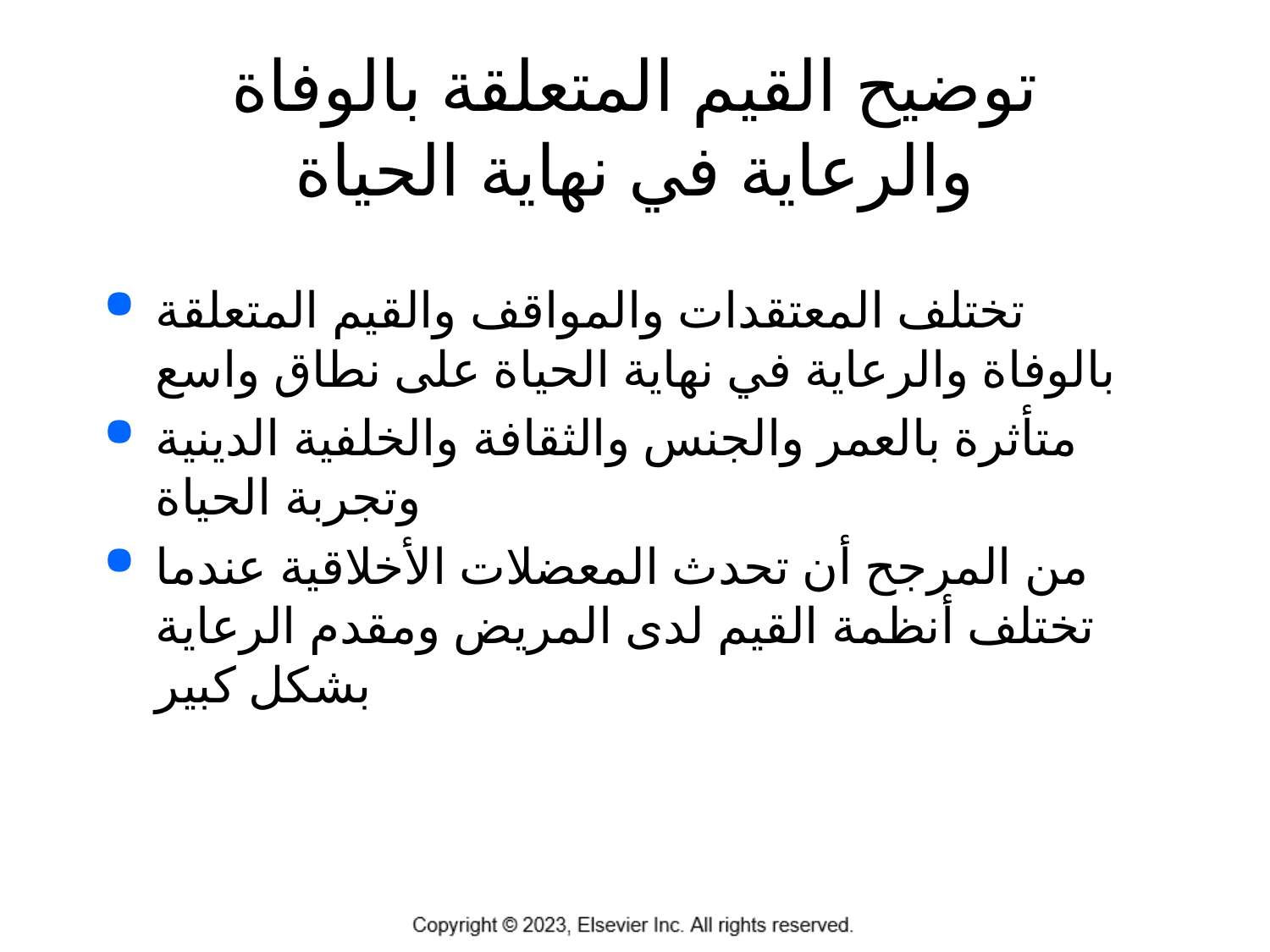

# توضيح القيم المتعلقة بالوفاة والرعاية في نهاية الحياة
تختلف المعتقدات والمواقف والقيم المتعلقة بالوفاة والرعاية في نهاية الحياة على نطاق واسع
متأثرة بالعمر والجنس والثقافة والخلفية الدينية وتجربة الحياة
من المرجح أن تحدث المعضلات الأخلاقية عندما تختلف أنظمة القيم لدى المريض ومقدم الرعاية بشكل كبير